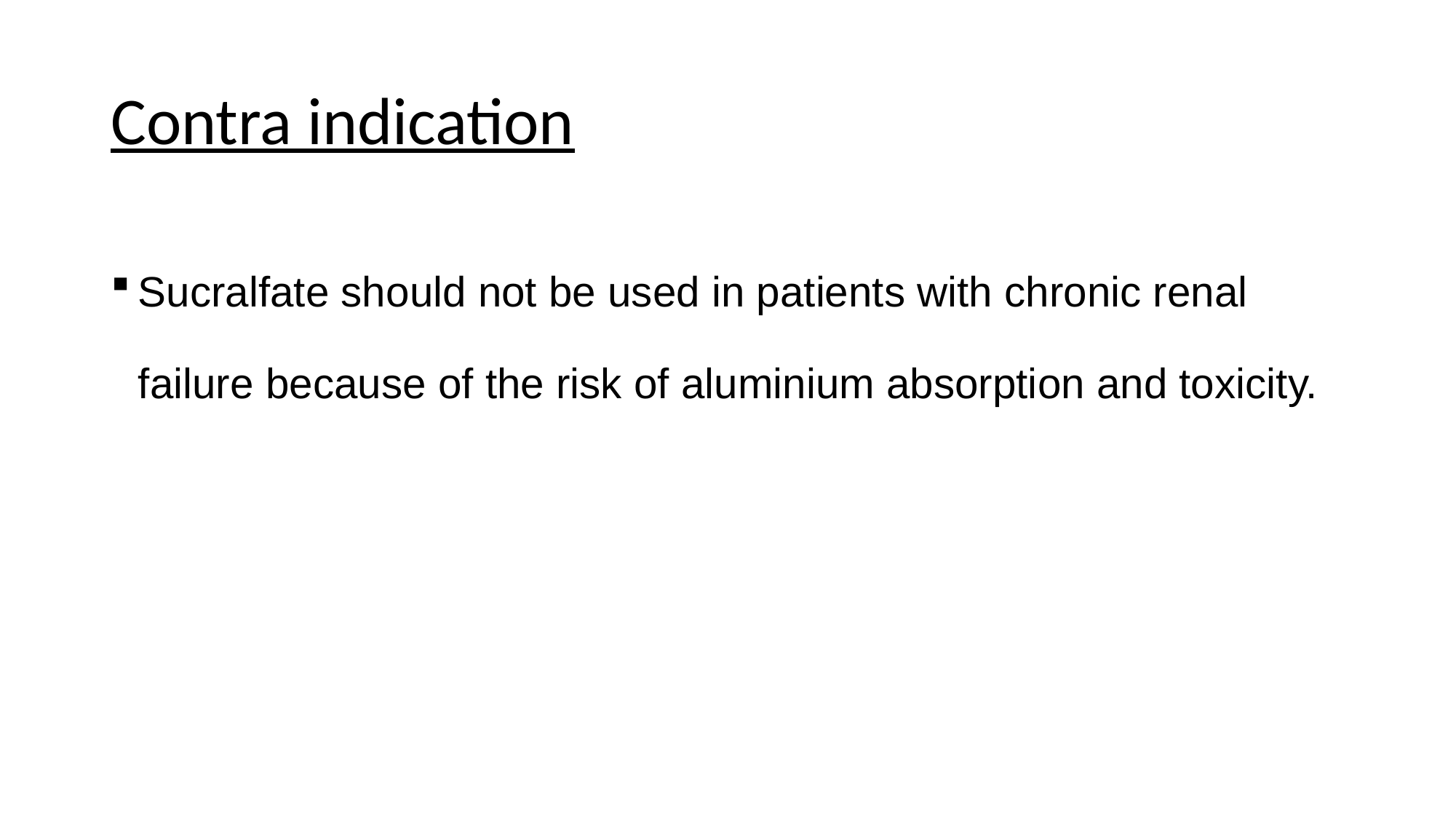

# Contra indication
Sucralfate should not be used in patients with chronic renal failure because of the risk of aluminium absorption and toxicity.